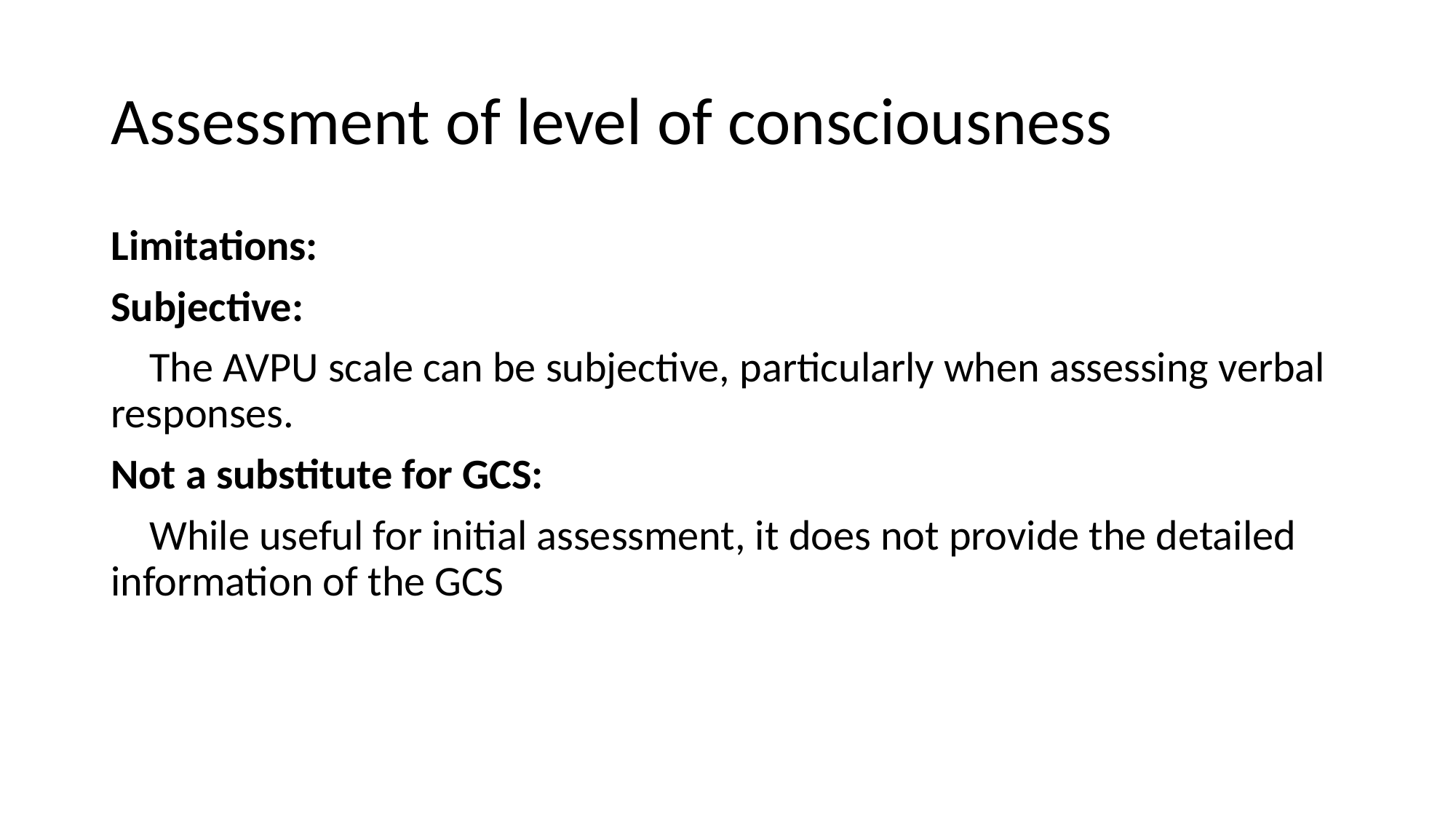

# Assessment of level of consciousness
Limitations:
Subjective:
    The AVPU scale can be subjective, particularly when assessing verbal responses.
Not a substitute for GCS:
    While useful for initial assessment, it does not provide the detailed information of the GCS